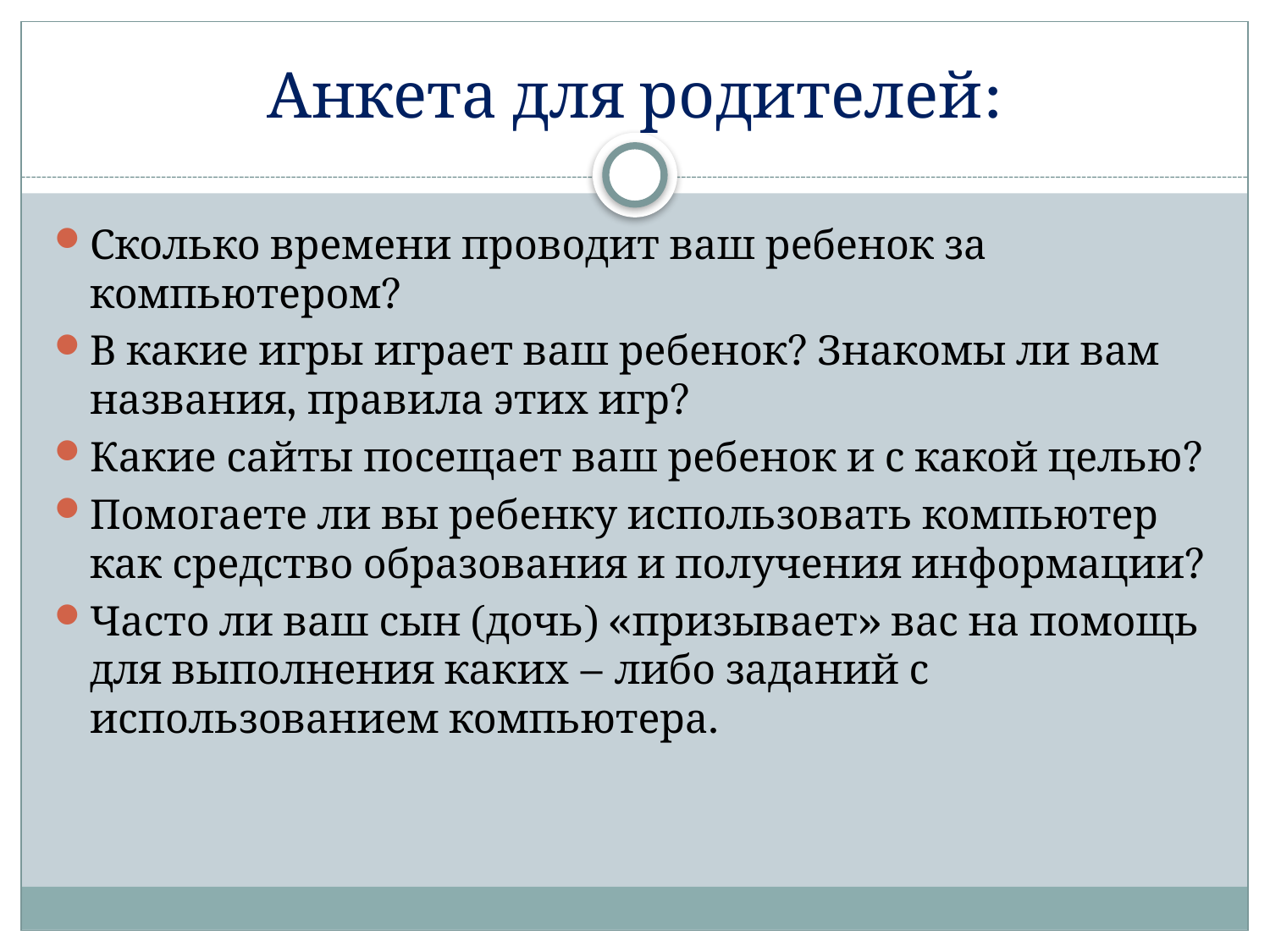

# Анкета для родителей:
Сколько времени проводит ваш ребенок за компьютером?
В какие игры играет ваш ребенок? Знакомы ли вам названия, правила этих игр?
Какие сайты посещает ваш ребенок и с какой целью?
Помогаете ли вы ребенку использовать компьютер как средство образования и получения информации?
Часто ли ваш сын (дочь) «призывает» вас на помощь для выполнения каких – либо заданий с использованием компьютера.